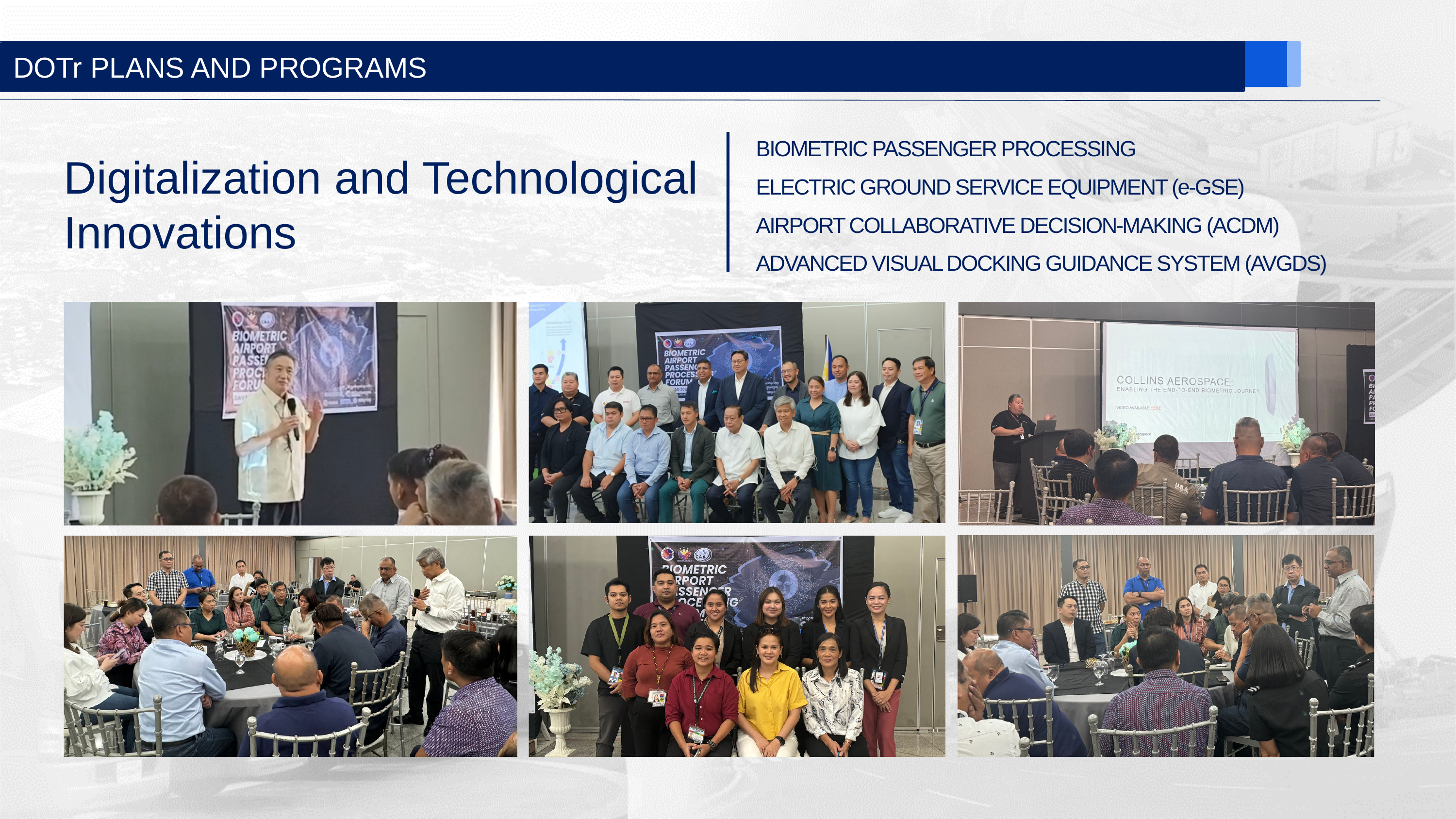

DOTr PLANS AND PROGRAMS

BIOMETRIC PASSENGER PROCESSING
ELECTRIC GROUND SERVICE EQUIPMENT (e-GSE)
AIRPORT COLLABORATIVE DECISION-MAKING (ACDM)
ADVANCED VISUAL DOCKING GUIDANCE SYSTEM (AVGDS)

Digitalization and Technological Innovations